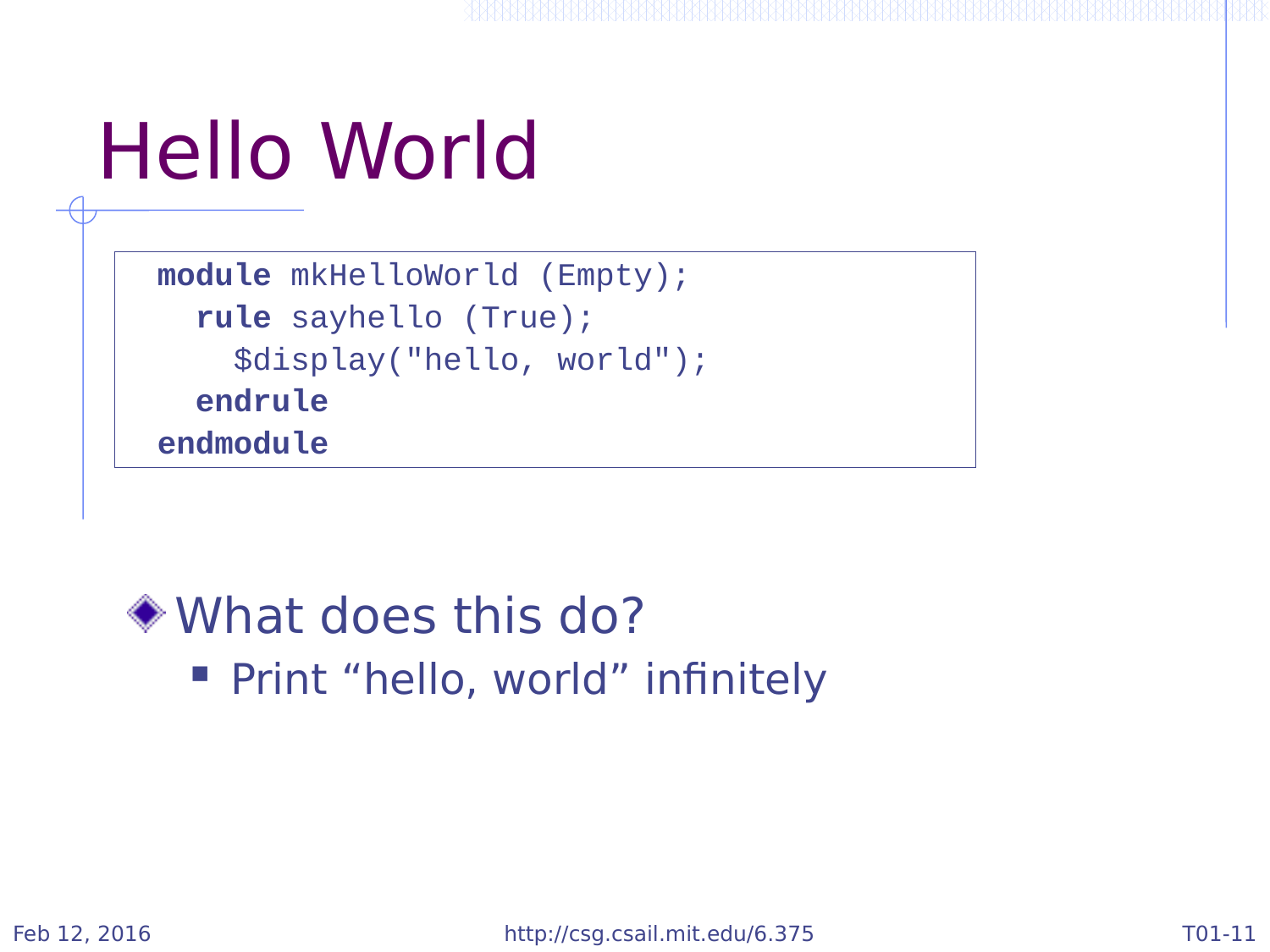

# Hello World
module mkHelloWorld (Empty);
  rule sayhello (True);
    $display("hello, world");
  endrule
endmodule

What does this do?
Print “hello, world” infinitely
Feb 12, 2016
http://csg.csail.mit.edu/6.375
T01-11